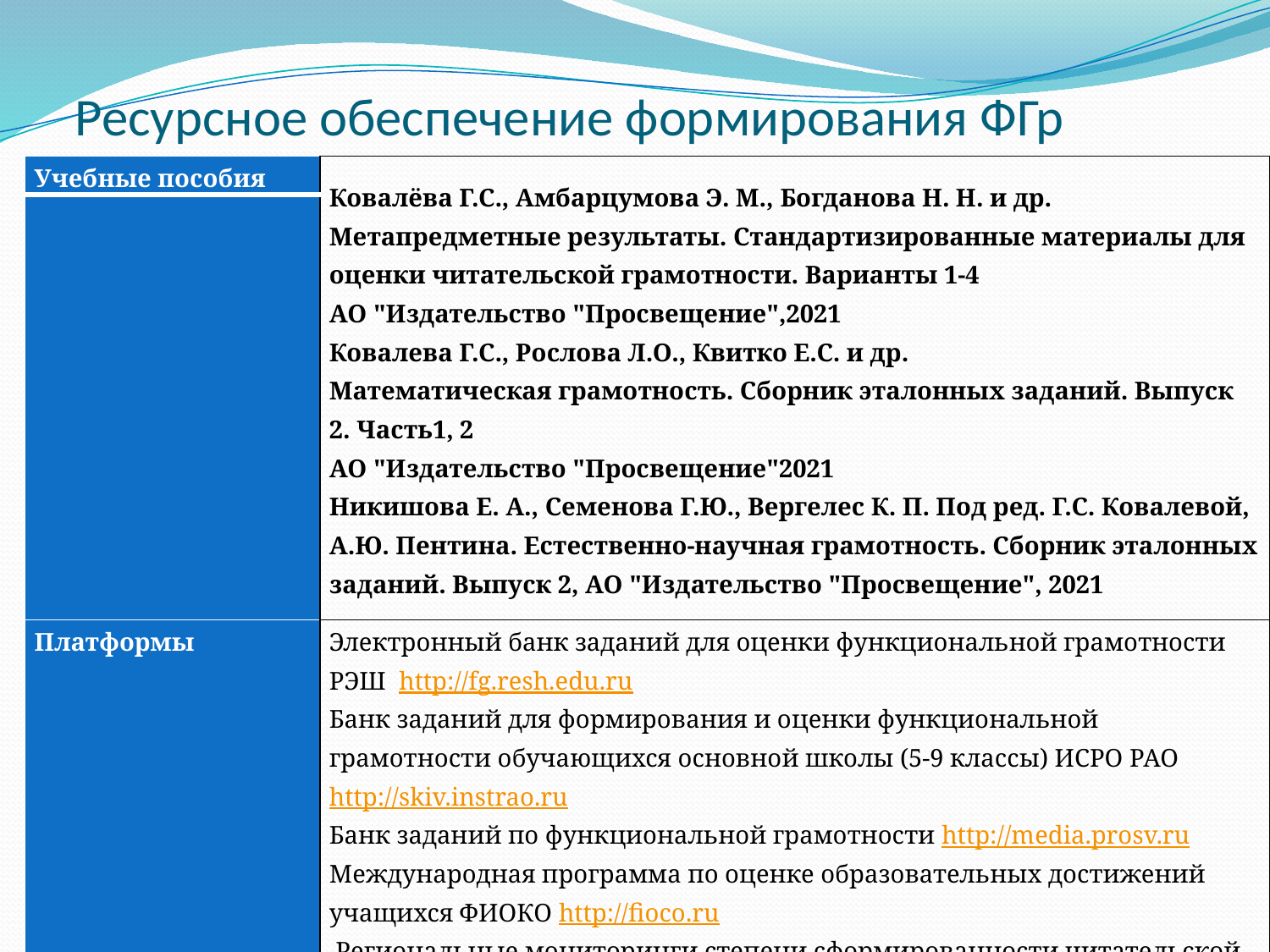

# Ресурсное обеспечение формирования ФГр
| Учебные пособия | Ковалёва Г.С., Амбарцумова Э. М., Богданова Н. Н. и др. Метапредметные результаты. Стандартизированные материалы для оценки читательской грамотности. Варианты 1-4 АО "Издательство "Просвещение",2021 Ковалева Г.С., Рослова Л.О., Квитко Е.С. и др. Математическая грамотность. Сборник эталонных заданий. Выпуск 2. Часть1, 2 АО "Издательство "Просвещение"2021 Никишова Е. А., Семенова Г.Ю., Вергелес К. П. Под ред. Г.С. Ковалевой, А.Ю. Пентина. Естественно-научная грамотность. Сборник эталонных заданий. Выпуск 2, АО "Издательство "Просвещение", 2021 |
| --- | --- |
|  |  |
| Платформы | Электронный банк заданий для оценки функциональной грамотности РЭШ http://fg.resh.edu.ru Банк заданий для формирования и оценки функциональной грамотности обучающихся основной школы (5-9 классы) ИСРО РАО http://skiv.instrao.ru Банк заданий по функциональной грамотности http://media.prosv.ru Международная программа по оценке образовательных достижений учащихся ФИОКО http://fioco.ru Региональные мониторинги степени сформированности читательской, математической и естественнонаучной грамотности обучающихся Самарской области https://www.sipkro.ru/projects/funktsionalnaya-gramotnost/organizatsiya-i-provedenie-regionalnykh-monitoringov/ |
| МТБ | Ноутбуки (5 шт.) в составе мобильного компьютерного класса |